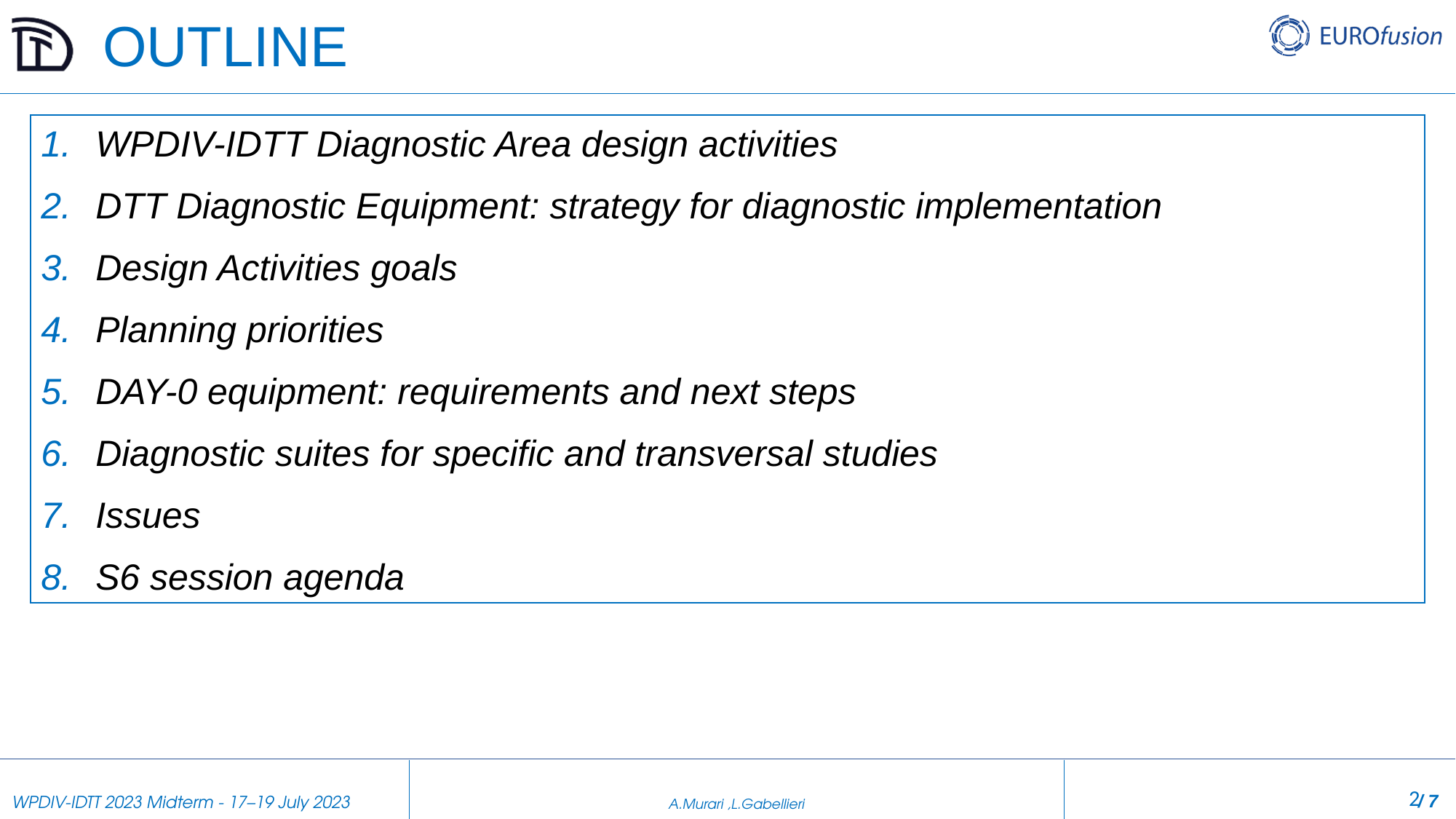

# OUTLINE
WPDIV-IDTT Diagnostic Area design activities
DTT Diagnostic Equipment: strategy for diagnostic implementation
Design Activities goals
Planning priorities
DAY-0 equipment: requirements and next steps
Diagnostic suites for specific and transversal studies
Issues
S6 session agenda
2